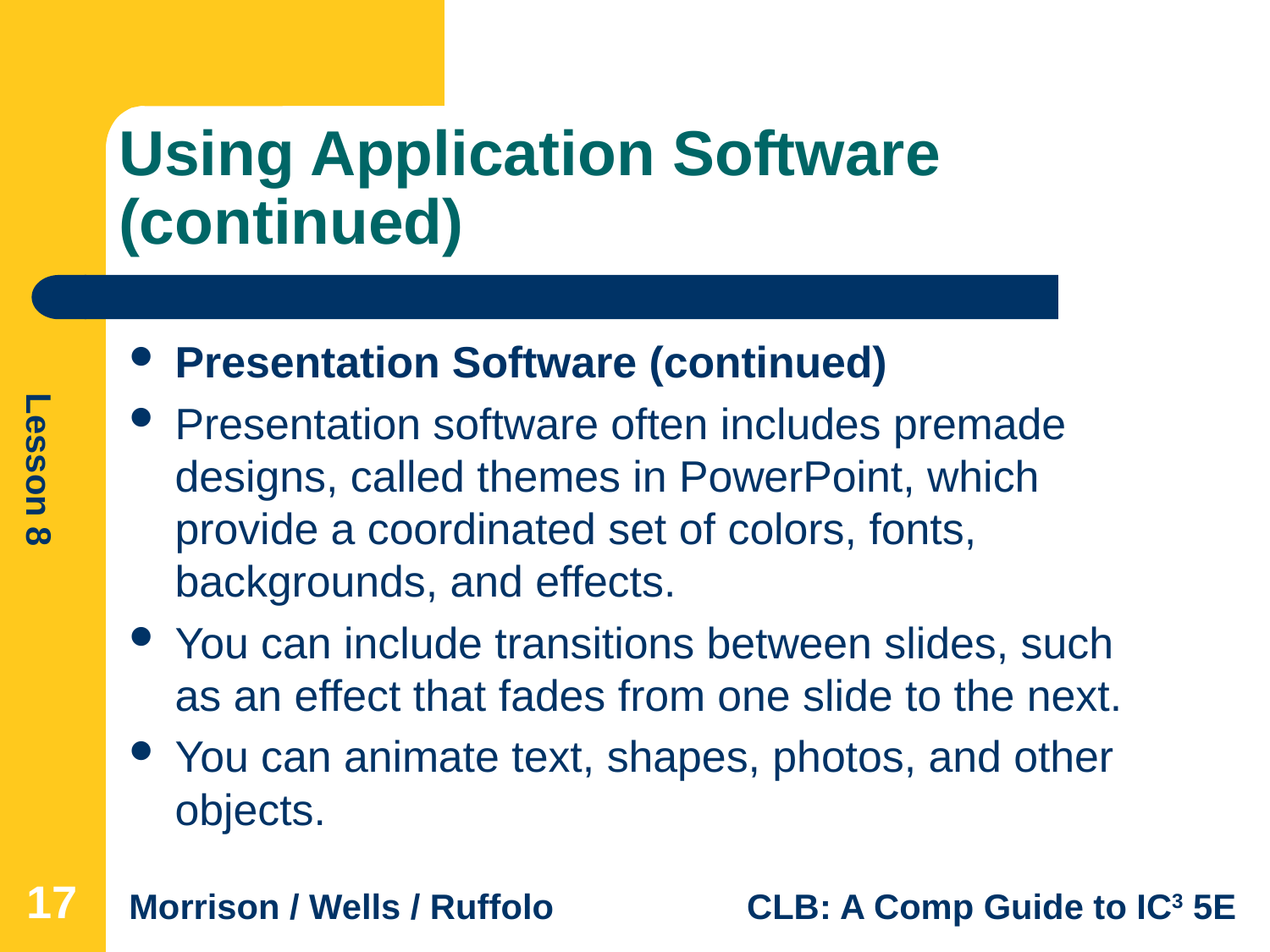

# Using Application Software (continued)
Presentation Software (continued)
Presentation software often includes premade designs, called themes in PowerPoint, which provide a coordinated set of colors, fonts, backgrounds, and effects.
You can include transitions between slides, such as an effect that fades from one slide to the next.
You can animate text, shapes, photos, and other objects.
17